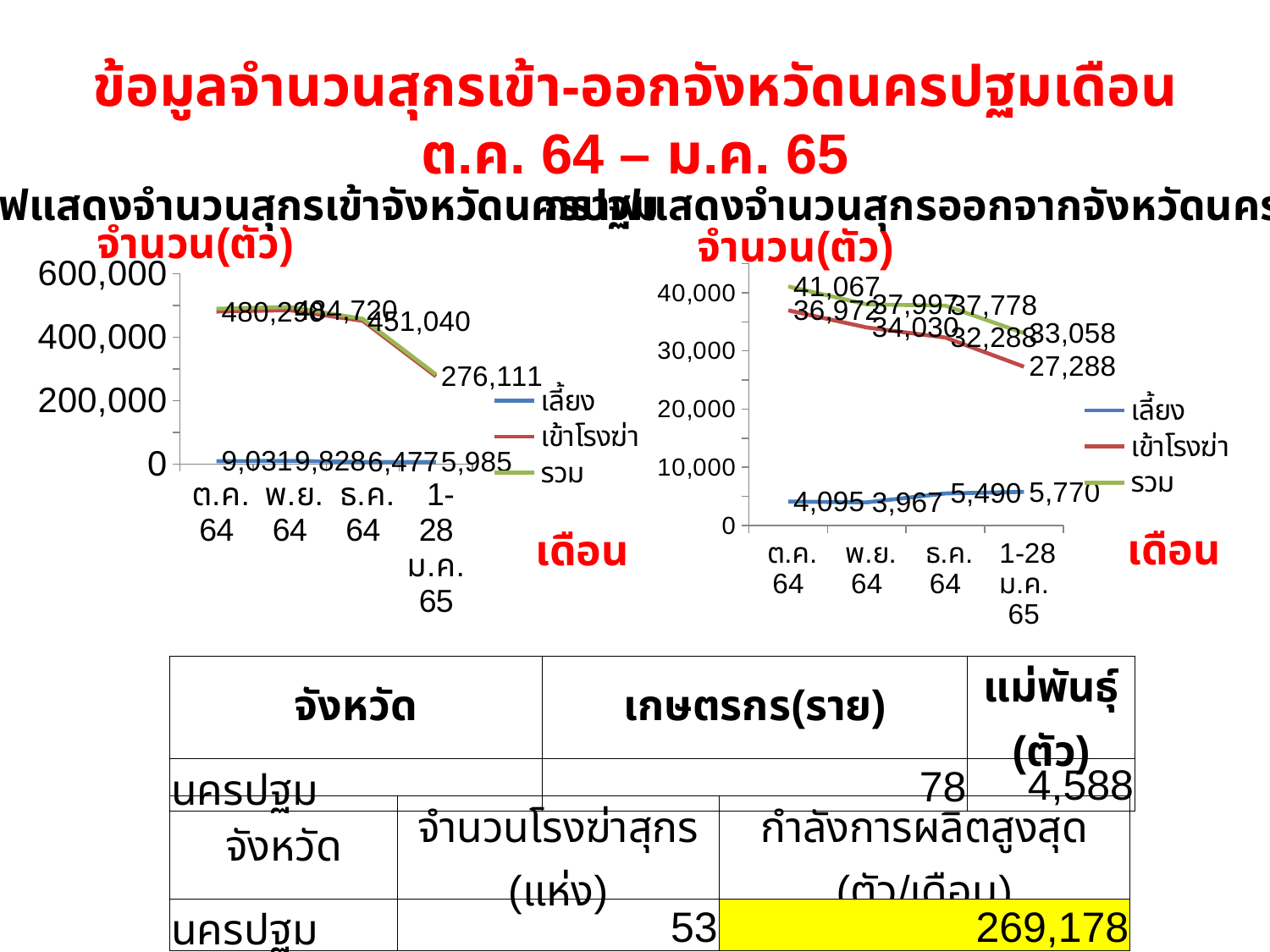

# ข้อมูลจำนวนสุกรเข้า-ออกจังหวัดนครปฐมเดือน ต.ค. 64 – ม.ค. 65
 กราฟแสดงจำนวนสุกรเข้าจังหวัดนครปฐม
 กราฟแสดงจำนวนสุกรออกจากจังหวัดนครปฐม
จำนวน(ตัว)
จำนวน(ตัว)

### Chart

| Category | เลี้ยง | เข้าโรงฆ่า | รวม |
|---|---|---|---|
|  ต.ค. 64 | 9031.0 | 480290.0 | 489321.0 |
|  พ.ย. 64 | 9828.0 | 484720.0 | 494548.0 |
|  ธ.ค. 64 | 6477.0 | 451040.0 | 457517.0 |
|  1-28 ม.ค. 65 | 5985.0 | 276111.0 | 282096.0 |

### Chart

| Category | เลี้ยง | เข้าโรงฆ่า | รวม |
|---|---|---|---|
|  ต.ค. 64 | 4095.0 | 36972.0 | 41067.0 |
|  พ.ย. 64 | 3967.0 | 34030.0 | 37997.0 |
|  ธ.ค. 64 | 5490.0 | 32288.0 | 37778.0 |
|  1-28 ม.ค. 65 | 5770.0 | 27288.0 | 33058.0 |
เดือน
เดือน
| จังหวัด | เกษตรกร(ราย) | แม่พันธุ์ (ตัว) |
| --- | --- | --- |
| นครปฐม | 78 | 4,588 |
| จังหวัด | จำนวนโรงฆ่าสุกร (แห่ง) | กำลังการผลิตสูงสุด (ตัว/เดือน) |
| --- | --- | --- |
| นครปฐม | 53 | 269,178 |